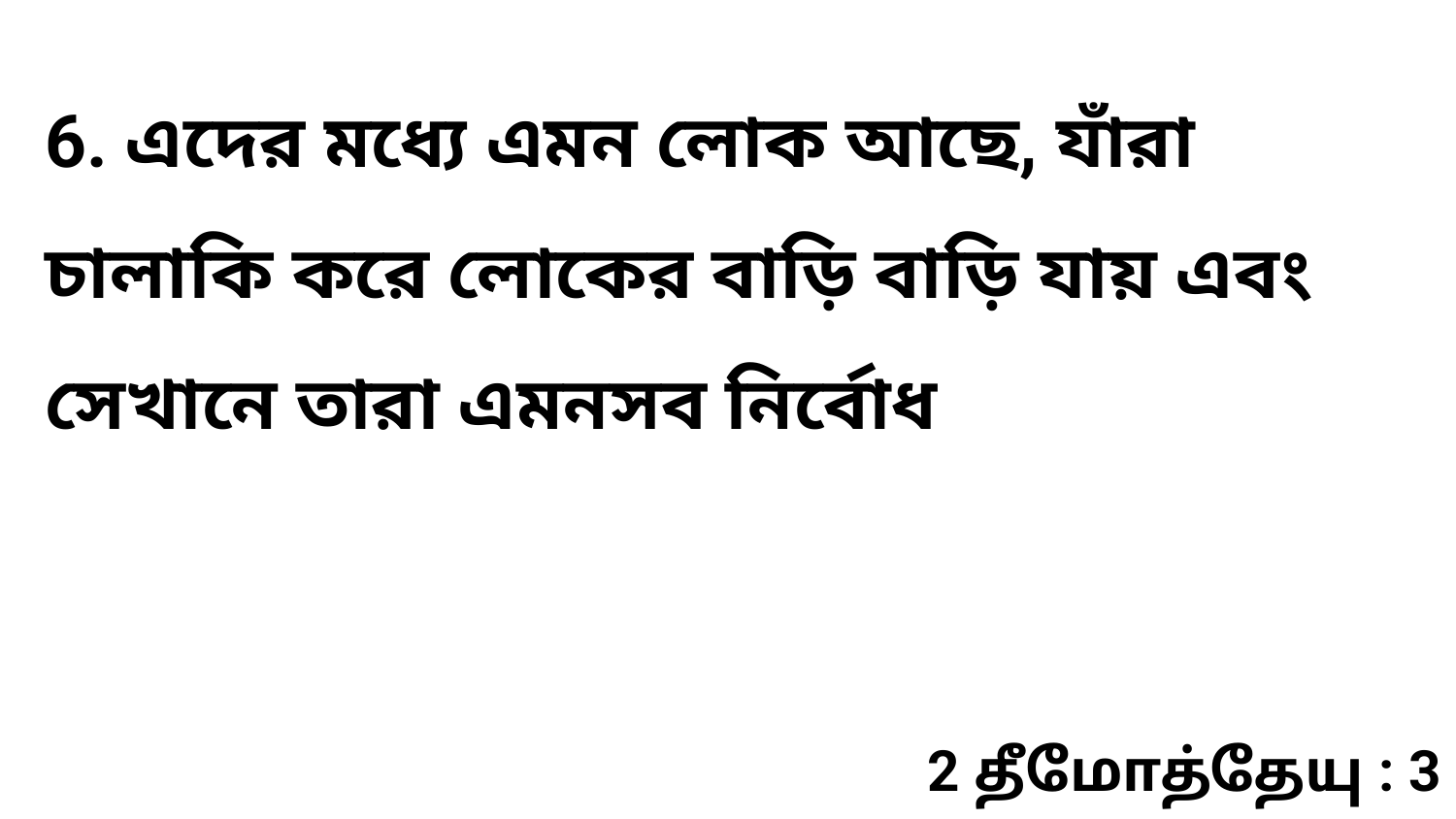

6. এদের মধ্যে এমন লোক আছে, যাঁরা চালাকি করে লোকের বাড়ি বাড়ি যায় এবং সেখানে তারা এমনসব নির্বোধ
2 தீமோத்தேயு : 3